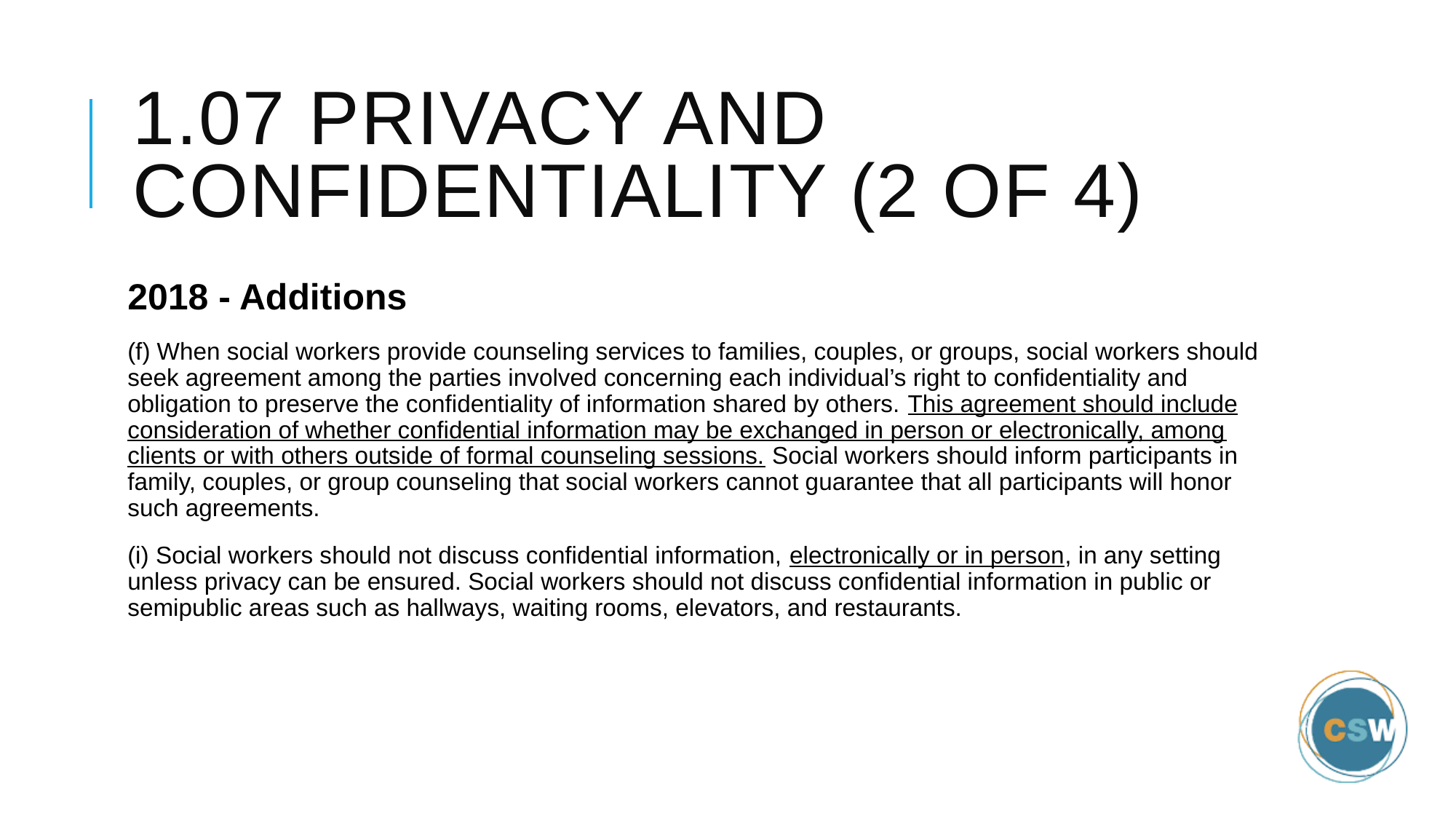

# 1.07 Privacy and Confidentiality (2 of 4)
2018 - Additions
(f) When social workers provide counseling services to families, couples, or groups, social workers should seek agreement among the parties involved concerning each individual’s right to confidentiality and obligation to preserve the confidentiality of information shared by others. This agreement should include consideration of whether confidential information may be exchanged in person or electronically, among clients or with others outside of formal counseling sessions. Social workers should inform participants in family, couples, or group counseling that social workers cannot guarantee that all participants will honor such agreements.
(i) Social workers should not discuss confidential information, electronically or in person, in any setting unless privacy can be ensured. Social workers should not discuss confidential information in public or semipublic areas such as hallways, waiting rooms, elevators, and restaurants.